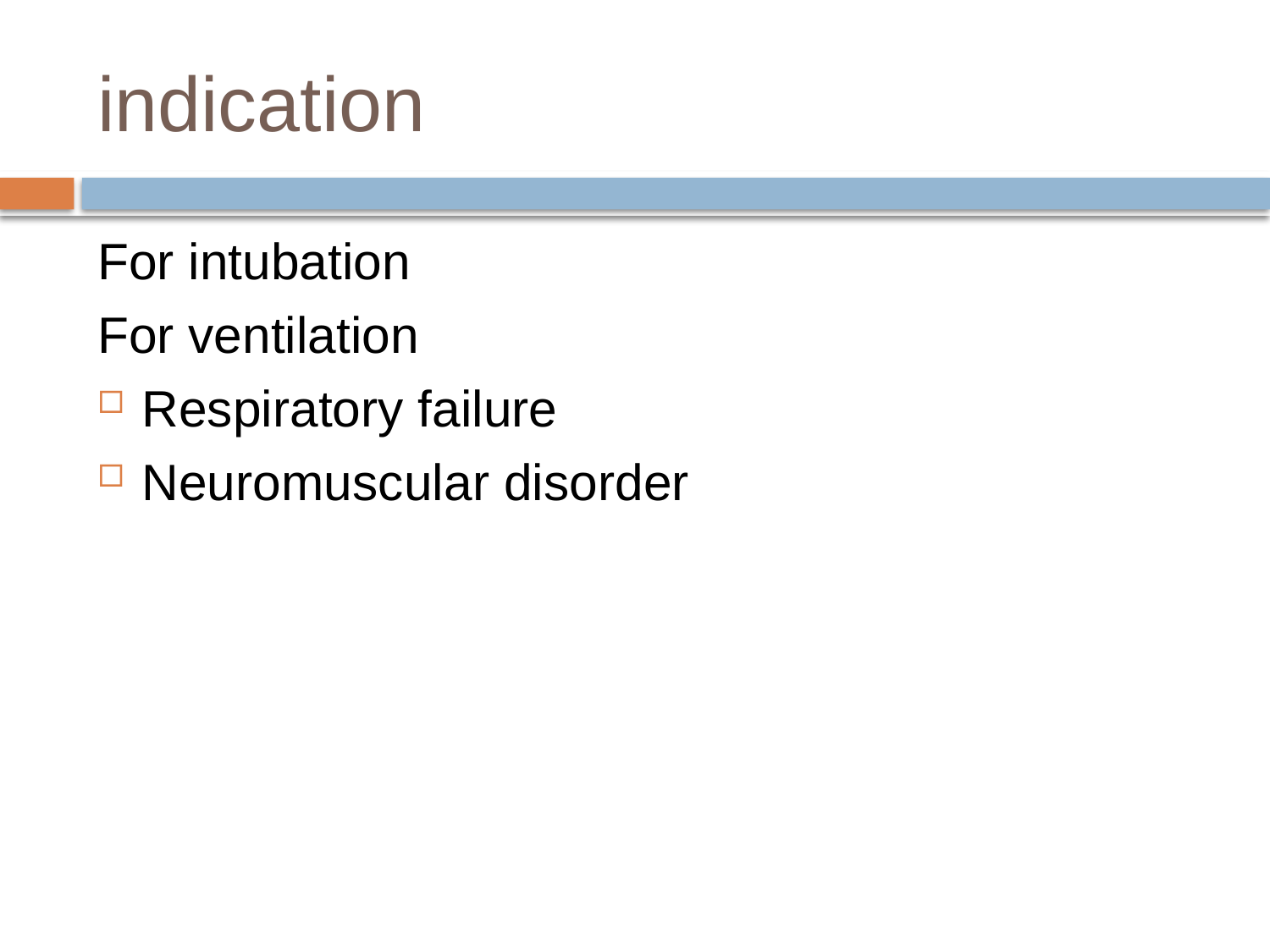

# indication
For intubation
For ventilation
Respiratory failure
Neuromuscular disorder